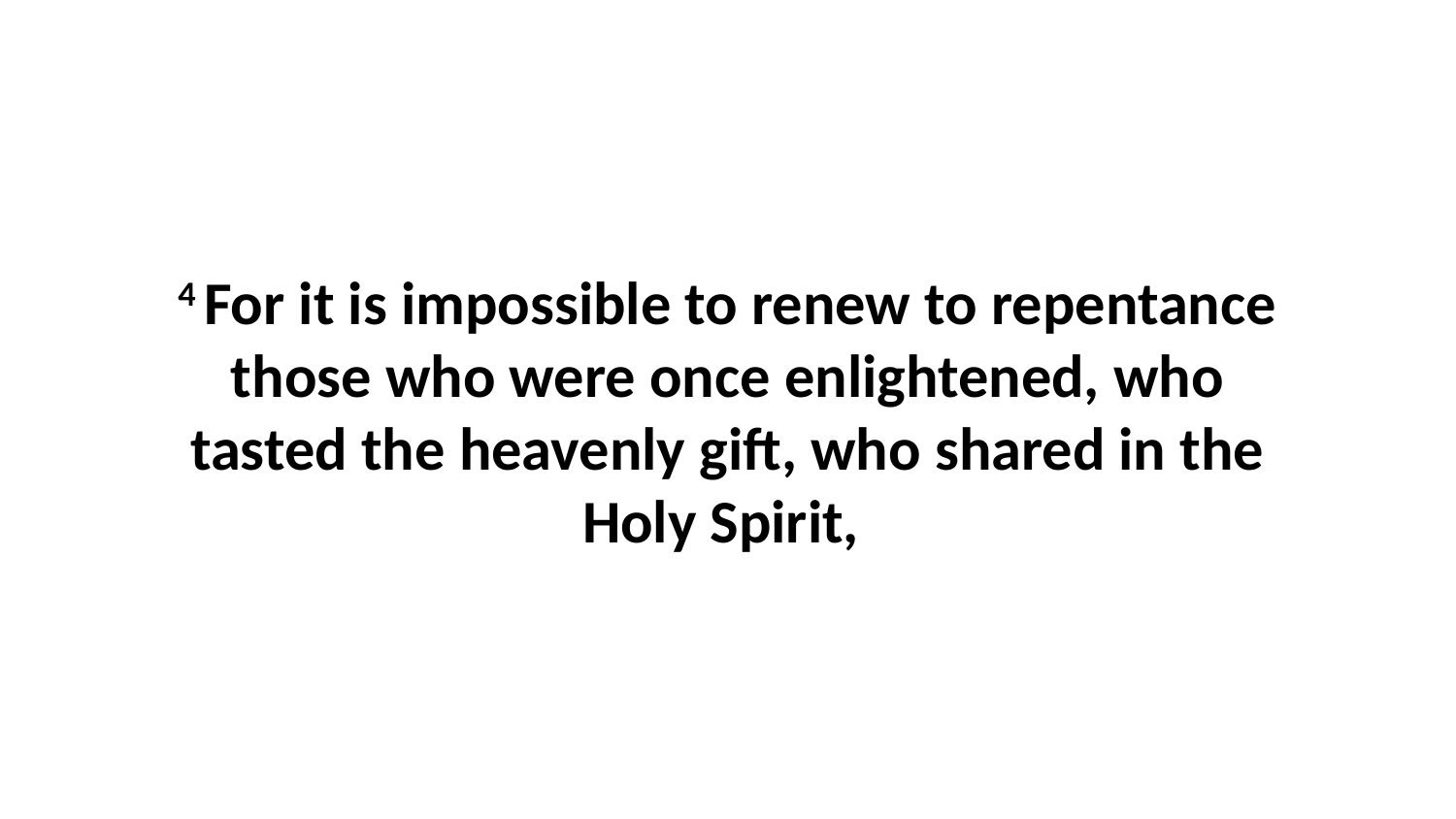

4 For it is impossible to renew to repentance those who were once enlightened, who tasted the heavenly gift, who shared in the Holy Spirit,